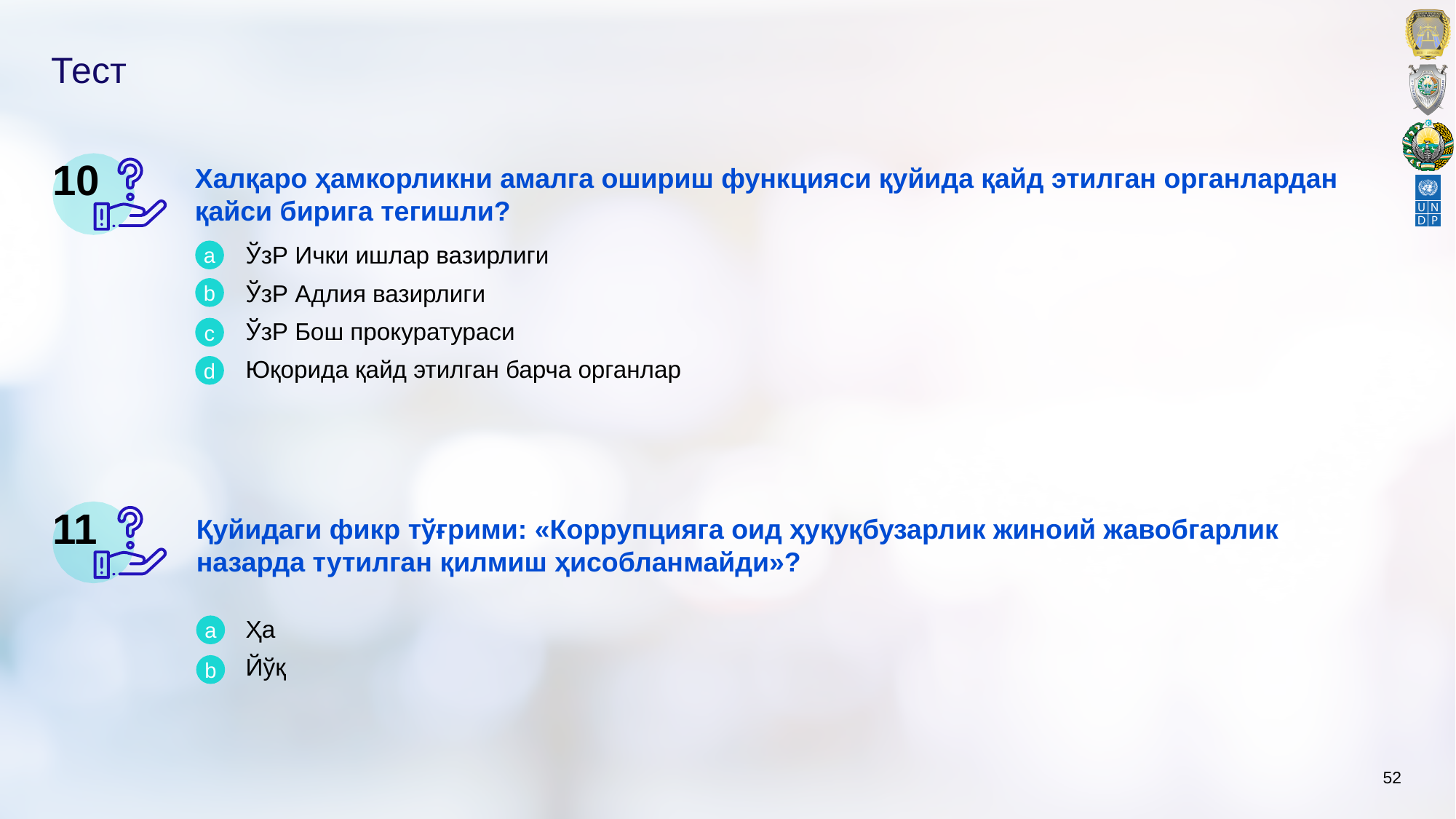

# Тест
10
Халқаро ҳамкорликни амалга ошириш функцияси қуйида қайд этилган органлардан қайси бирига тегишли?

ЎзР Ички ишлар вазирлиги
ЎзР Адлия вазирлиги
ЎзР Бош прокуратураси
Юқорида қайд этилган барча органлар
a
b
c
d
11

Қуйидаги фикр тўғрими: «Коррупцияга оид ҳуқуқбузарлик жиноий жавобгарлик назарда тутилган қилмиш ҳисобланмайди»?
Ҳа
Йўқ
a
b